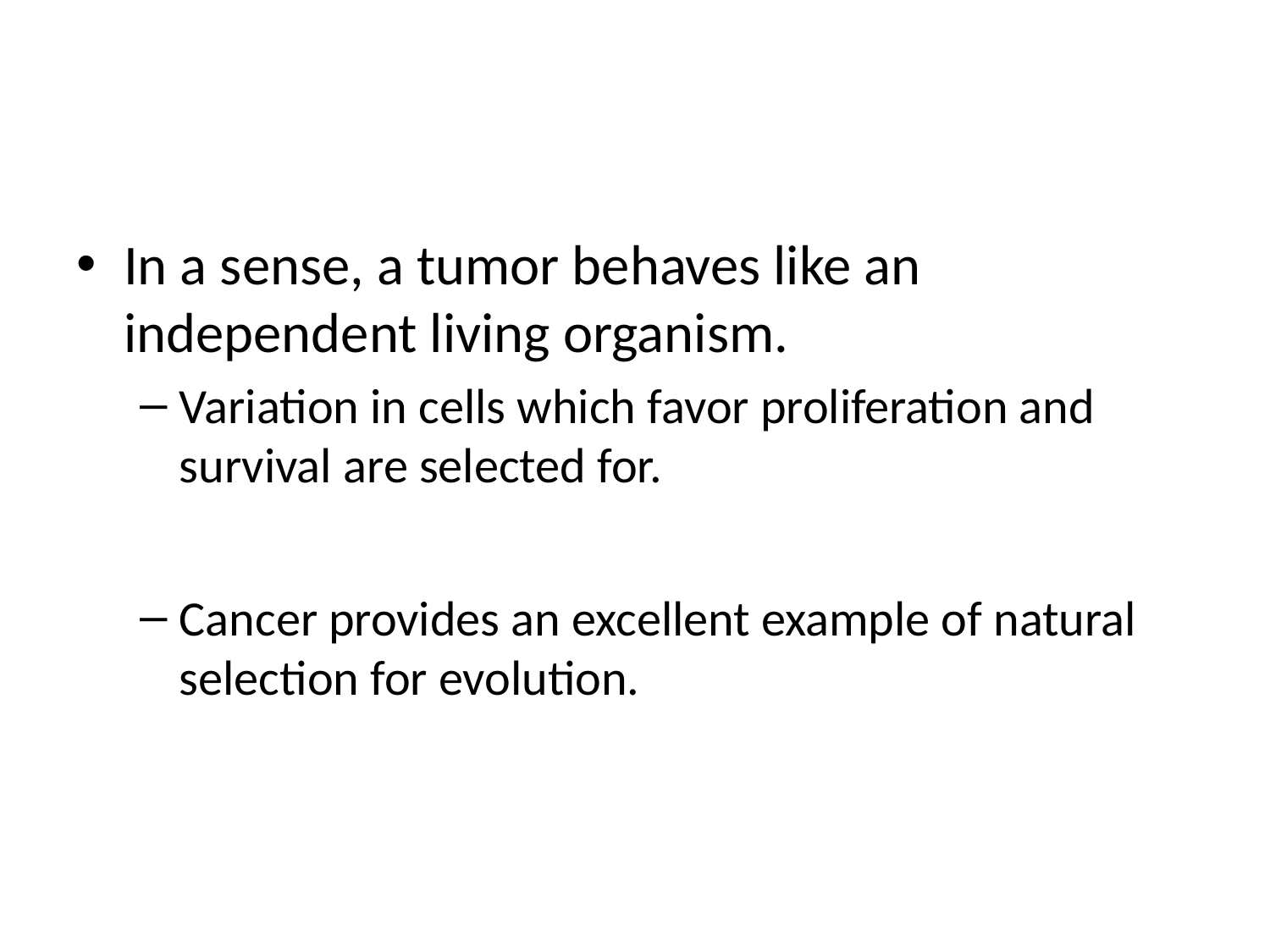

#
In a sense, a tumor behaves like an independent living organism.
Variation in cells which favor proliferation and survival are selected for.

Cancer provides an excellent example of natural selection for evolution.